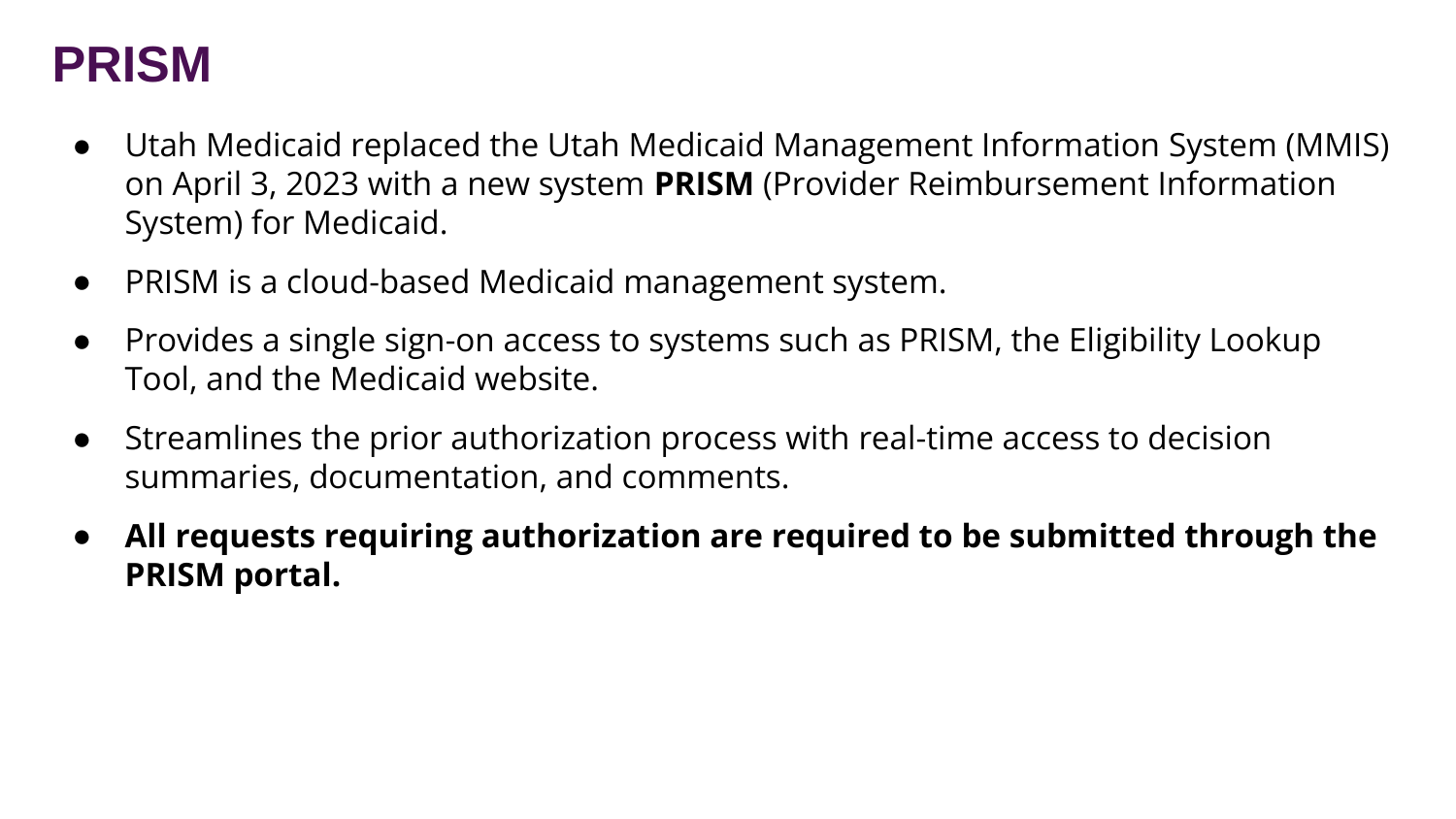

# PRISM
Utah Medicaid replaced the Utah Medicaid Management Information System (MMIS) on April 3, 2023 with a new system PRISM (Provider Reimbursement Information System) for Medicaid.
PRISM is a cloud-based Medicaid management system.
Provides a single sign-on access to systems such as PRISM, the Eligibility Lookup Tool, and the Medicaid website.
Streamlines the prior authorization process with real-time access to decision summaries, documentation, and comments.
All requests requiring authorization are required to be submitted through the PRISM portal.